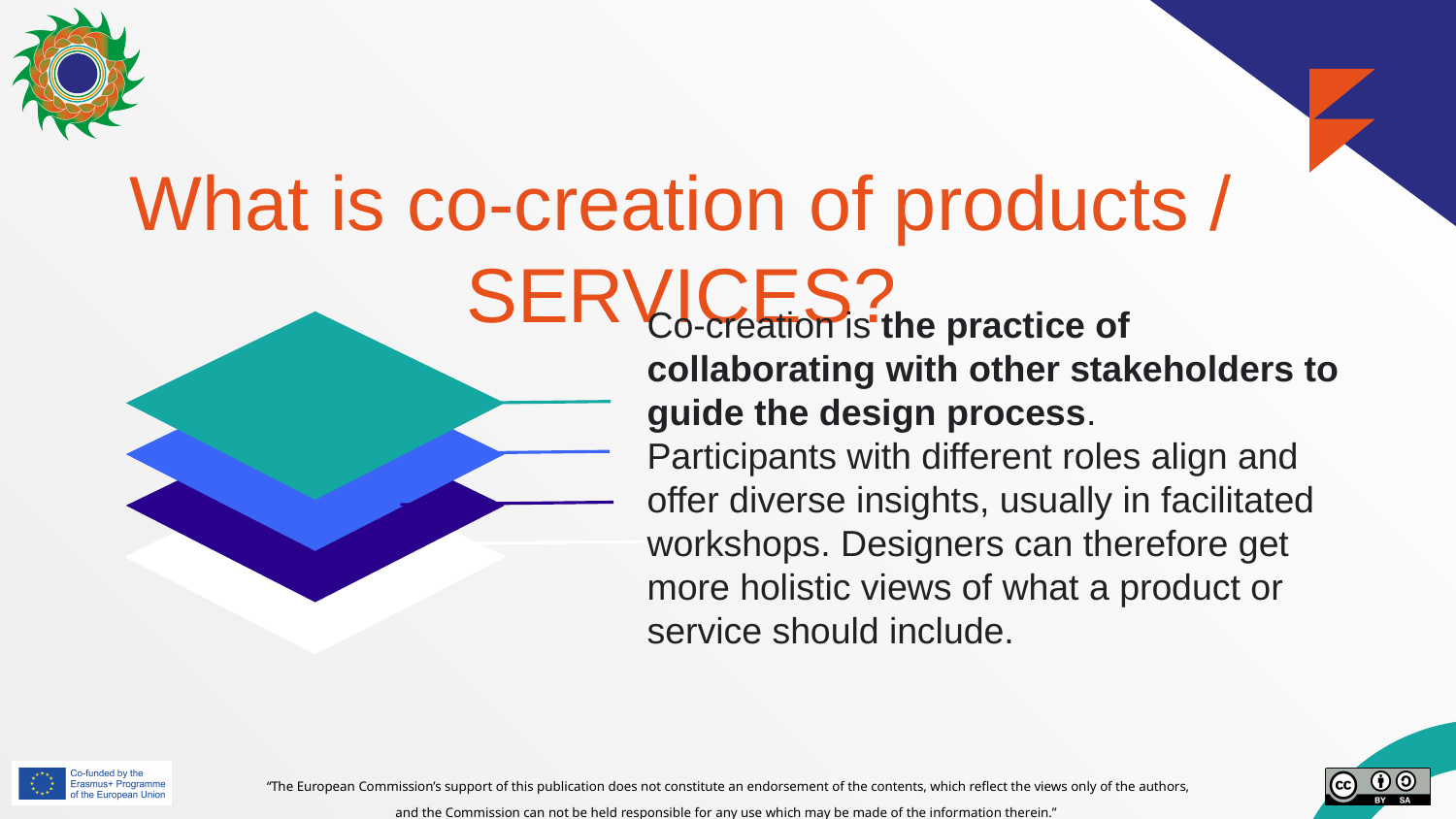

# What is co-creation of products / SERVICES?
Co-creation is the practice of collaborating with other stakeholders to guide the design process.
Participants with different roles align and offer diverse insights, usually in facilitated workshops. Designers can therefore get  more holistic views of what a product or service should include.